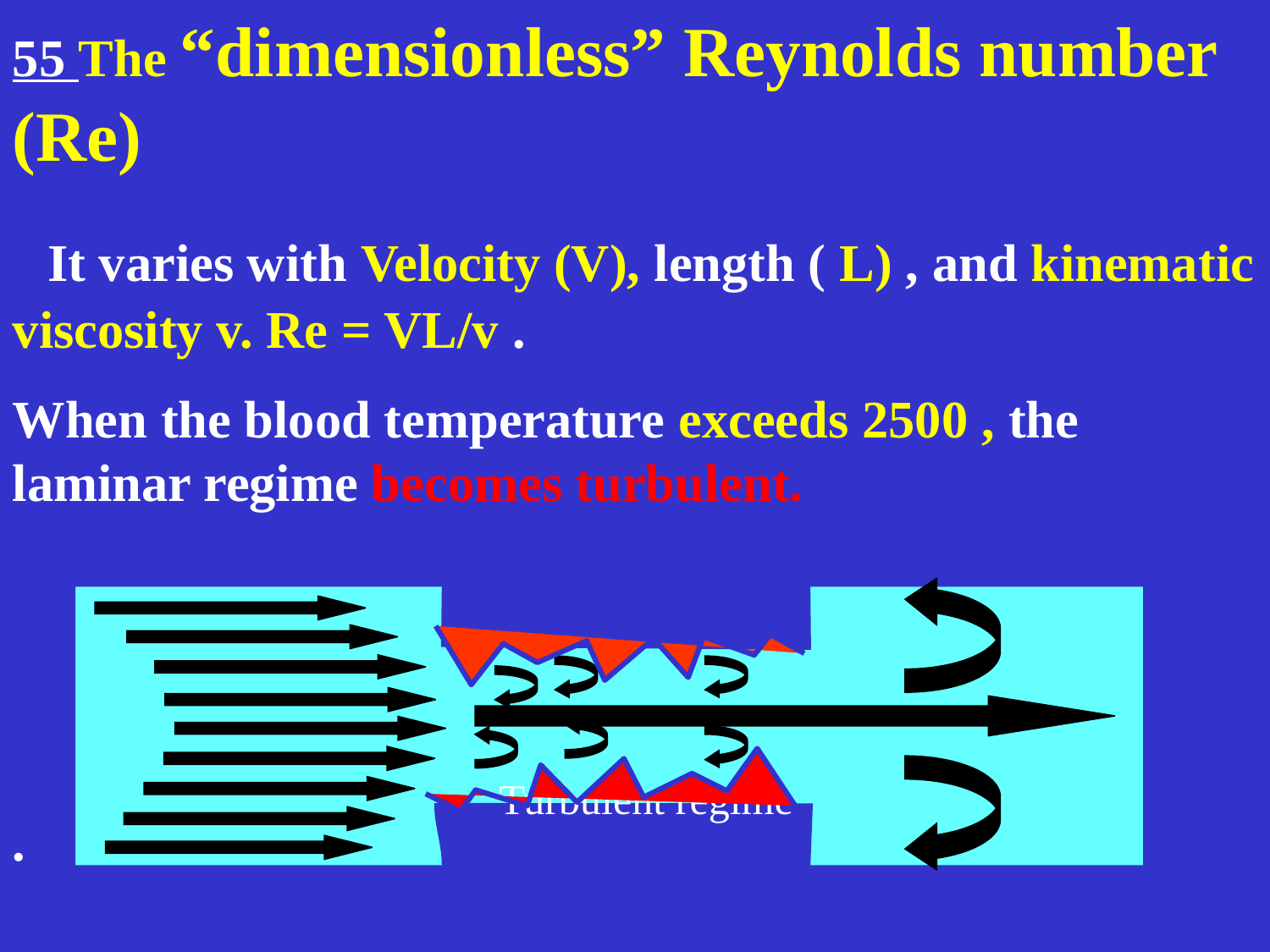

55 The “dimensionless” Reynolds number (Re)
  It varies with Velocity (V), length ( L) , and kinematic viscosity v. Re = VL/v .
When the blood temperature exceeds 2500 , the laminar regime becomes turbulent.

.

Turbulent regime